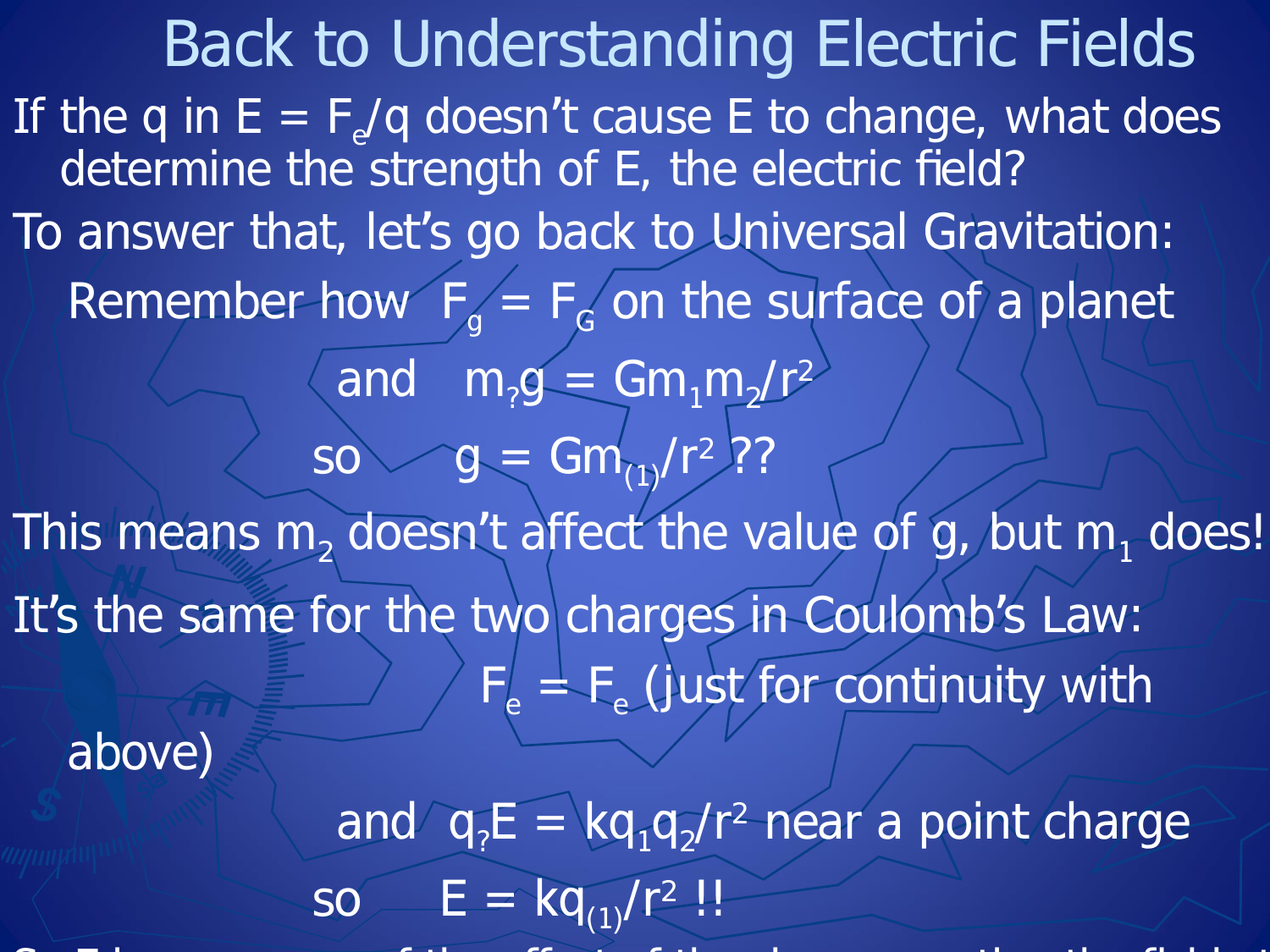

# Back to Understanding Electric Fields
If the q in E = Fe/q doesn’t cause E to change, what does determine the strength of E, the electric field?
To answer that, let’s go back to Universal Gravitation:
Remember how  Fg = FG  on the surface of a planet
		 and 	 m?g = Gm1m2/r2
        		   so	    g = Gm(1)/r2 ??
This means m2 doesn’t affect the value of g, but m1 does!

It’s the same for the two charges in Coulomb’s Law:
			  Fe = Fe (just for continuity with above)
		 and 	q?E = kq1q2/r2  near a point charge
        		   so	   E = kq(1)/r2  !!
So E is a measure of the effect of the charge creating the field at location r, unaffected by the charge placed at location r.